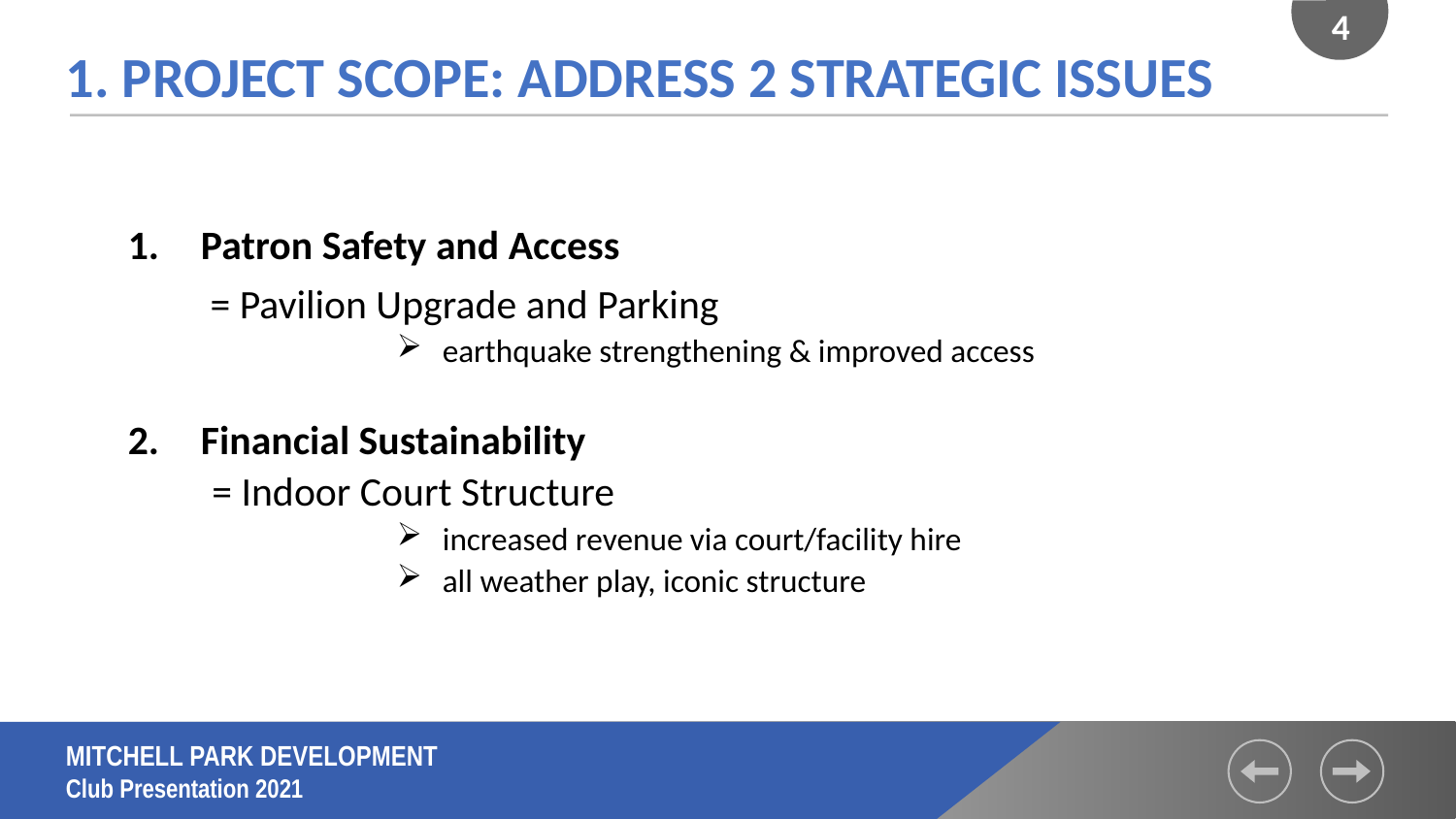

1. PROJECT SCOPE: ADDRESS 2 STRATEGIC ISSUES
4

Patron Safety and Access
= Pavilion Upgrade and Parking
earthquake strengthening & improved access

Financial Sustainability
= Indoor Court Structure
increased revenue via court/facility hire
all weather play, iconic structure

MITCHELL PARK DEVELOPMENT
Club Presentation 2021
Hutt Valley Tennis Inc - LTICFP Presentation